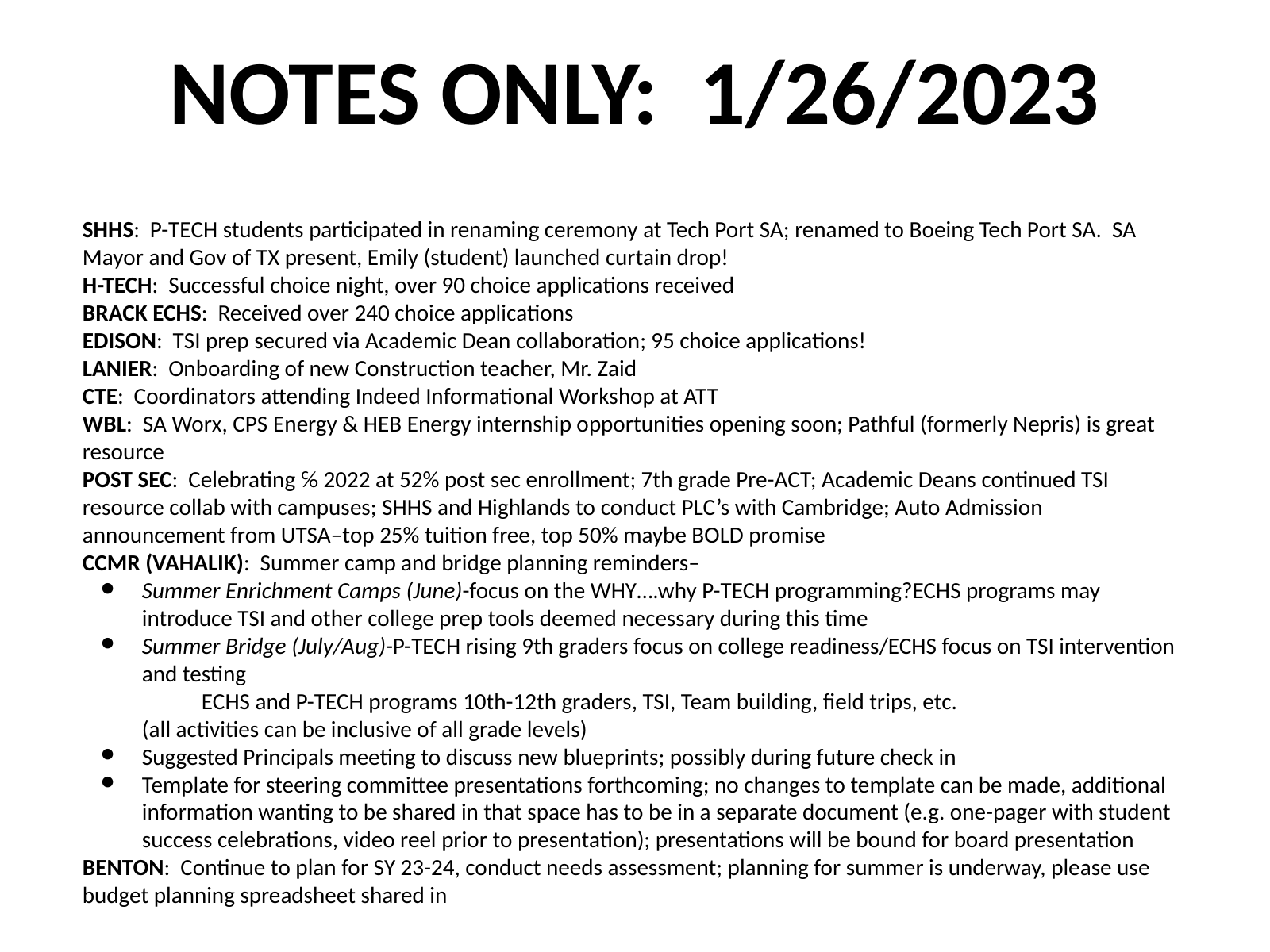

NOTES ONLY:  1/26/2023

SHHS:  P-TECH students participated in renaming ceremony at Tech Port SA; renamed to Boeing Tech Port SA.  SA Mayor and Gov of TX present, Emily (student) launched curtain drop!
H-TECH:  Successful choice night, over 90 choice applications received
BRACK ECHS:  Received over 240 choice applications
EDISON:  TSI prep secured via Academic Dean collaboration; 95 choice applications!
LANIER:  Onboarding of new Construction teacher, Mr. Zaid
CTE:  Coordinators attending Indeed Informational Workshop at ATT
WBL:  SA Worx, CPS Energy & HEB Energy internship opportunities opening soon; Pathful (formerly Nepris) is great resource
POST SEC:  Celebrating ℅ 2022 at 52% post sec enrollment; 7th grade Pre-ACT; Academic Deans continued TSI resource collab with campuses; SHHS and Highlands to conduct PLC’s with Cambridge; Auto Admission announcement from UTSA–top 25% tuition free, top 50% maybe BOLD promise
CCMR (VAHALIK):  Summer camp and bridge planning reminders–
Summer Enrichment Camps (June)-focus on the WHY….why P-TECH programming?ECHS programs may
introduce TSI and other college prep tools deemed necessary during this time
Summer Bridge (July/Aug)-P-TECH rising 9th graders focus on college readiness/ECHS focus on TSI intervention
and testing
	ECHS and P-TECH programs 10th-12th graders, TSI, Team building, field trips, etc.
(all activities can be inclusive of all grade levels)
Suggested Principals meeting to discuss new blueprints; possibly during future check in
Template for steering committee presentations forthcoming; no changes to template can be made, additional information wanting to be shared in that space has to be in a separate document (e.g. one-pager with student success celebrations, video reel prior to presentation); presentations will be bound for board presentation
BENTON:  Continue to plan for SY 23-24, conduct needs assessment; planning for summer is underway, please use budget planning spreadsheet shared in